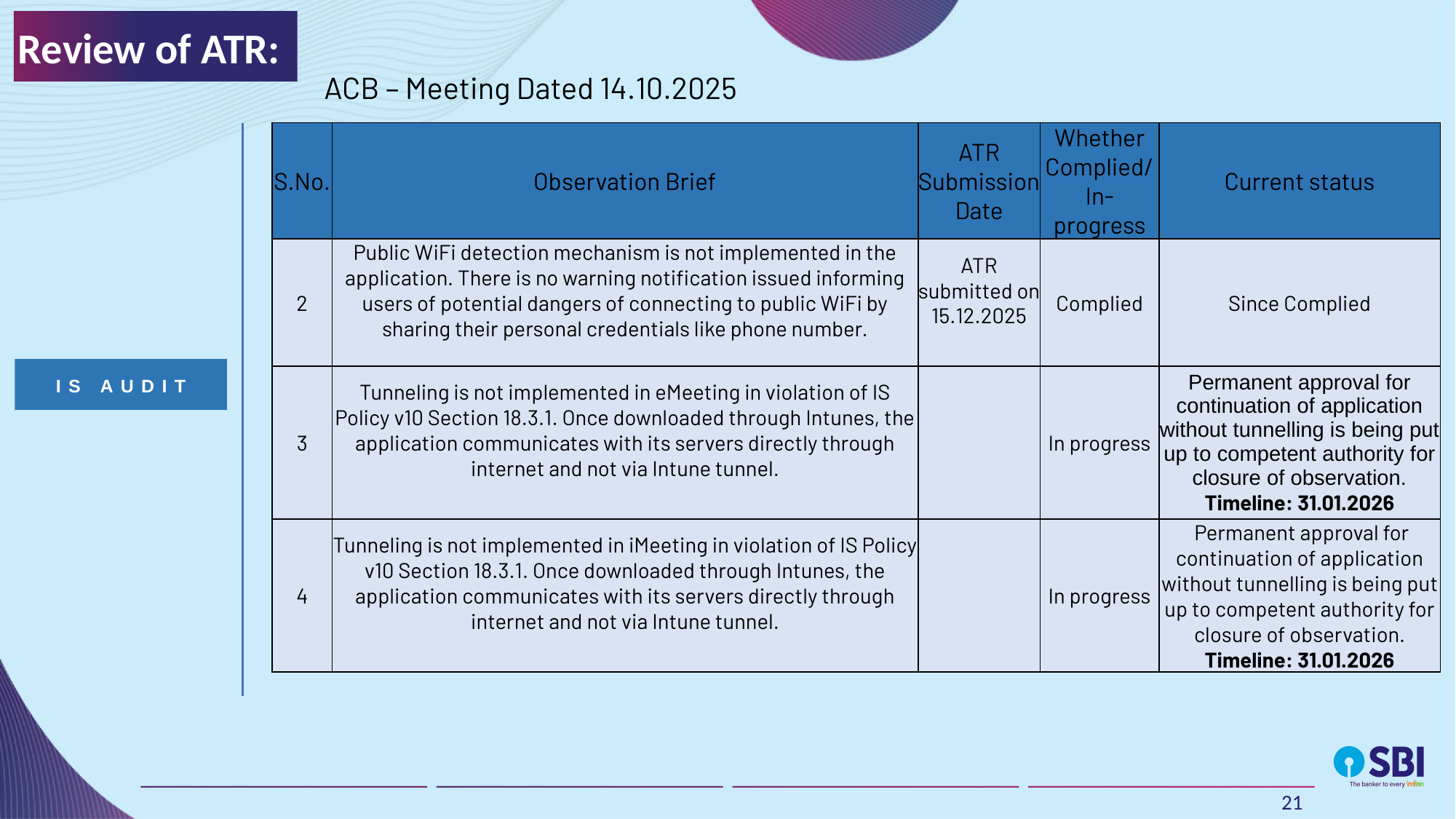

Review of ATR:

ACB – Meeting Dated 14.10.2025

| S.No. | Observation Brief | ATR Submission Date | Whether Complied/ In-progress | Current status |
| --- | --- | --- | --- | --- |
| 2 | Public WiFi detection mechanism is not implemented in the application. There is no warning notification issued informing users of potential dangers of connecting to public WiFi by sharing their personal credentials like phone number. | ATR submitted on 15.12.2025 | Complied | Since Complied |
| 3 | Tunneling is not implemented in eMeeting in violation of IS Policy v10 Section 18.3.1. Once downloaded through Intunes, the application communicates with its servers directly through internet and not via Intune tunnel. |  | In progress | Permanent approval for continuation of application without tunnelling is being put up to competent authority for closure of observation. Timeline: 31.01.2026 |
| 4 | Tunneling is not implemented in iMeeting in violation of IS Policy v10 Section 18.3.1. Once downloaded through Intunes, the application communicates with its servers directly through internet and not via Intune tunnel. |  | In progress | Permanent approval for continuation of application without tunnelling is being put up to competent authority for closure of observation. Timeline: 31.01.2026 |

IS Audit
21